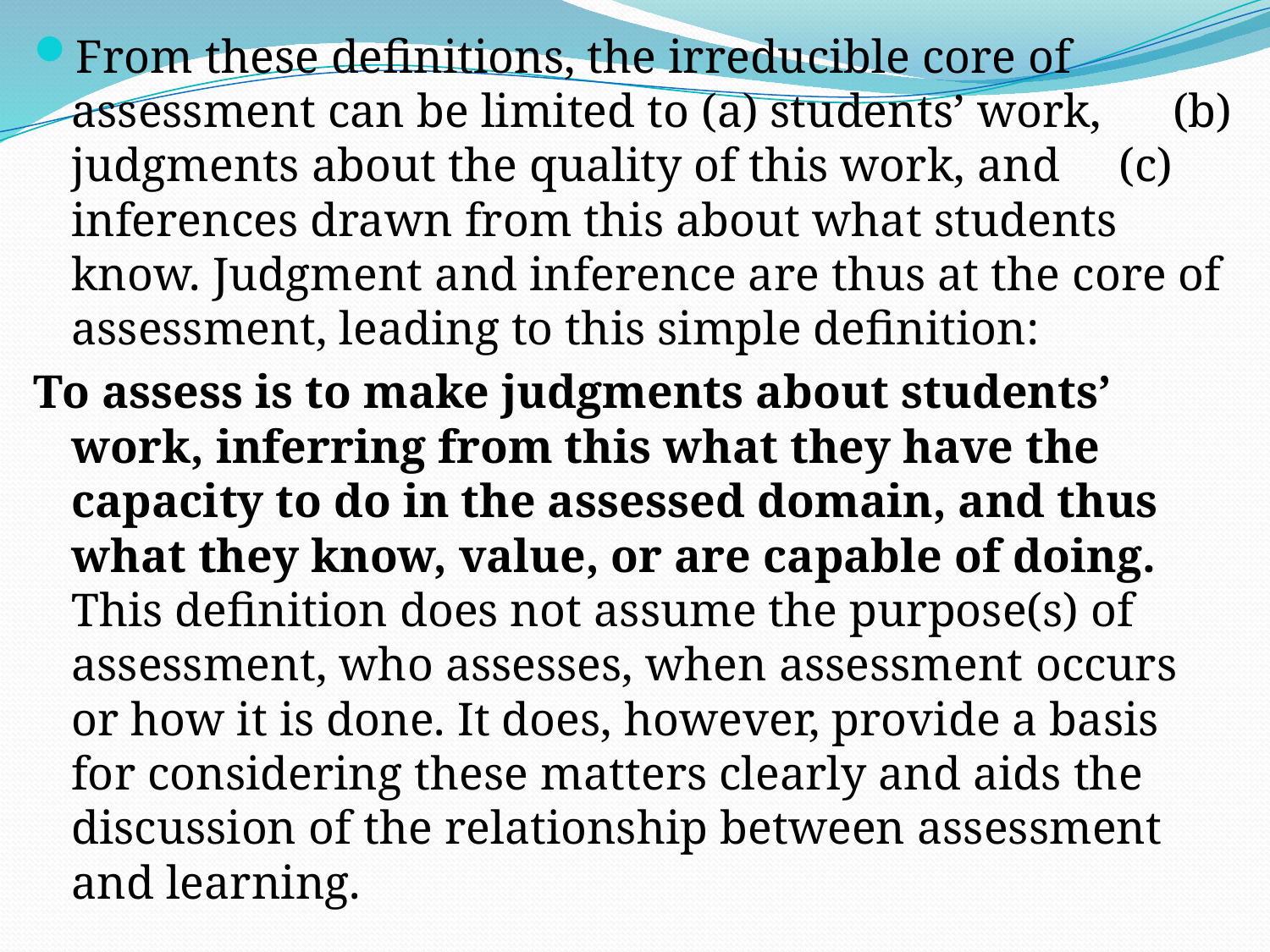

From these definitions, the irreducible core of assessment can be limited to (a) students’ work,      (b) judgments about the quality of this work, and     (c) inferences drawn from this about what students know. Judgment and inference are thus at the core of assessment, leading to this simple definition:
To assess is to make judgments about students’ work, inferring from this what they have the capacity to do in the assessed domain, and thus what they know, value, or are capable of doing. This definition does not assume the purpose(s) of assessment, who assesses, when assessment occurs or how it is done. It does, however, provide a basis for considering these matters clearly and aids the discussion of the relationship between assessment and learning.